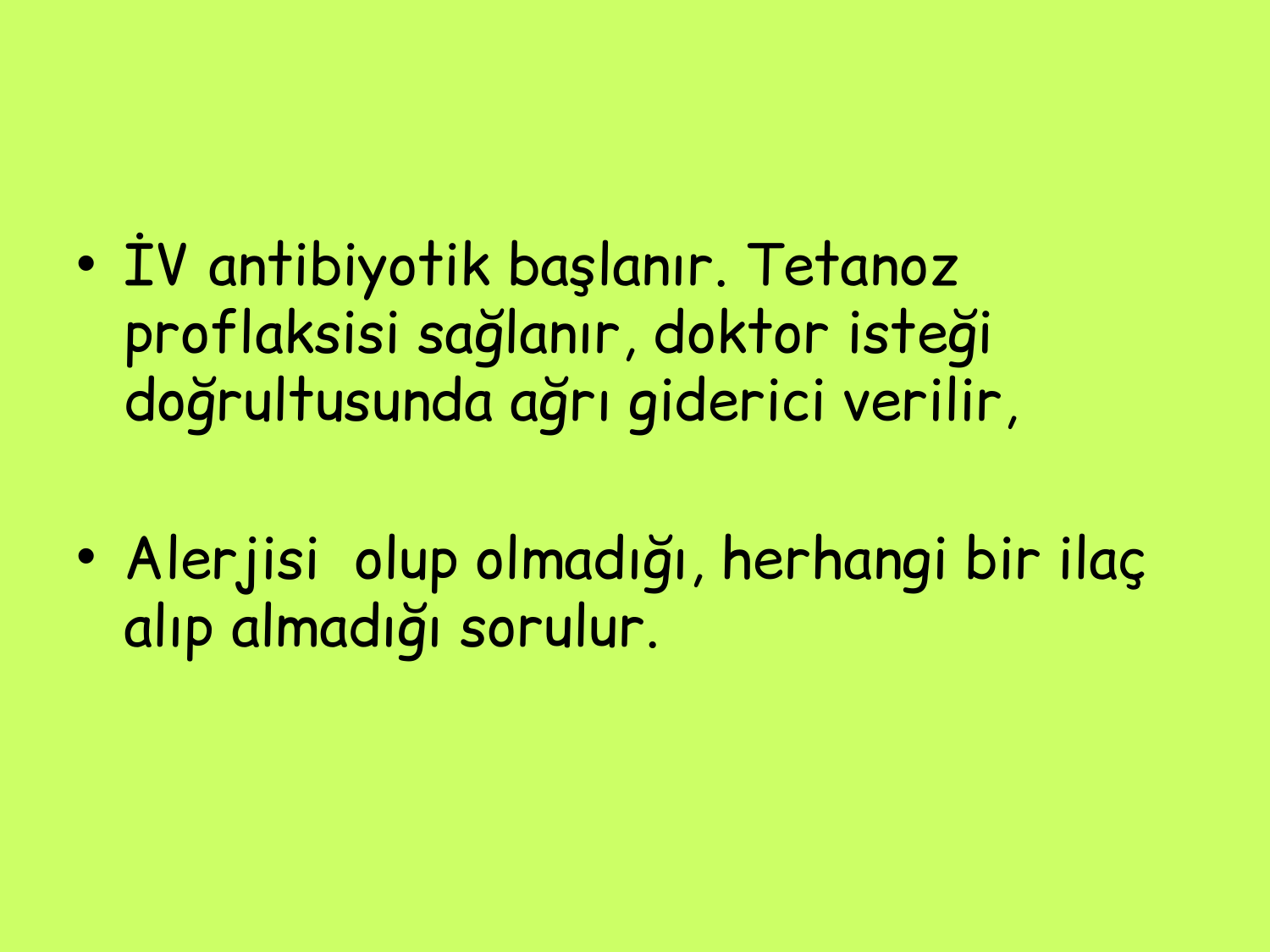

İV antibiyotik başlanır. Tetanoz proflaksisi sağlanır, doktor isteği doğrultusunda ağrı giderici verilir,

Alerjisi  olup olmadığı, herhangi bir ilaç alıp almadığı sorulur.